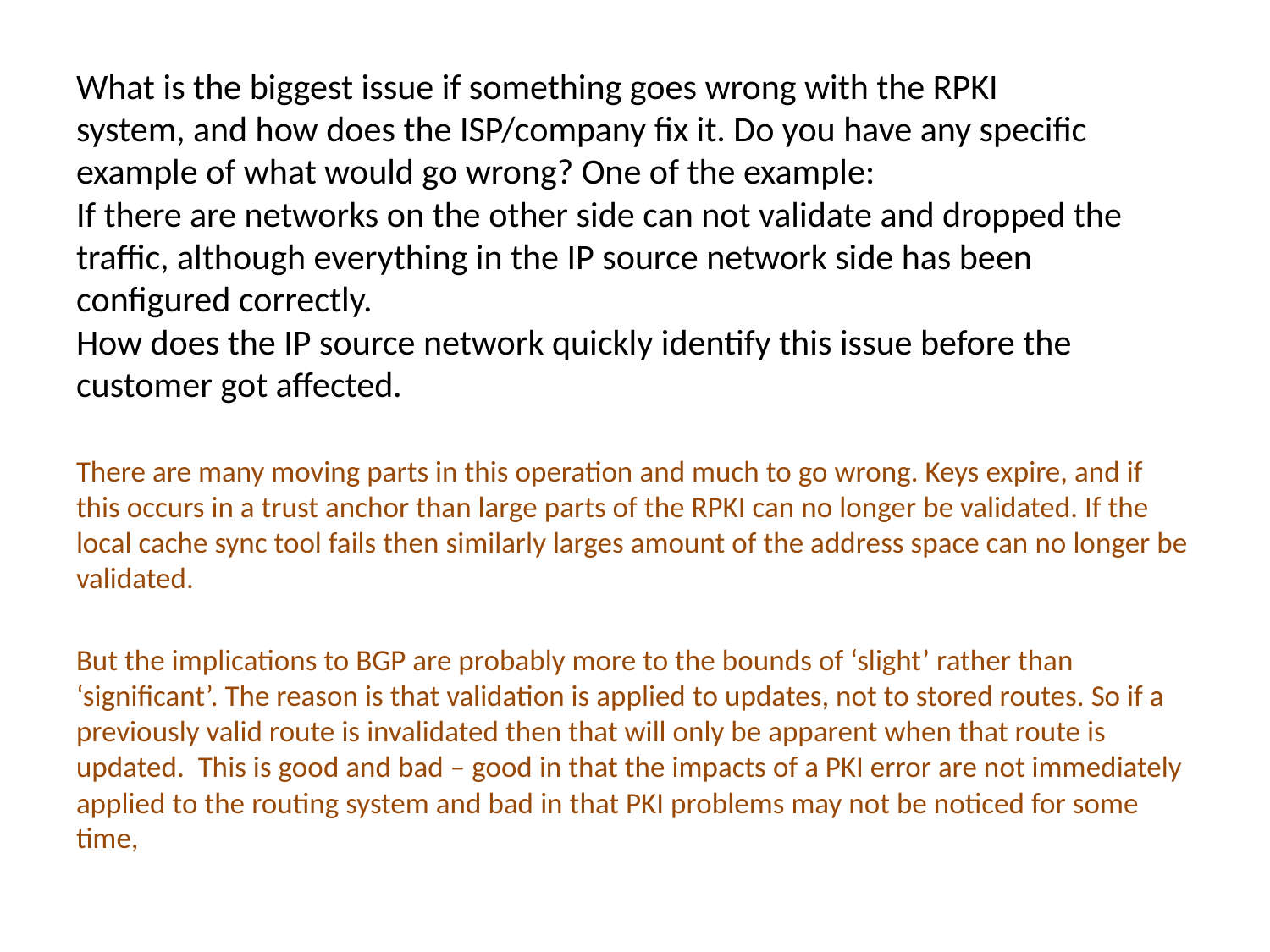

What is the biggest issue if something goes wrong with the RPKI
system, and how does the ISP/company fix it. Do you have any specific example of what would go wrong? One of the example:
If there are networks on the other side can not validate and dropped the traffic, although everything in the IP source network side has been configured correctly.
How does the IP source network quickly identify this issue before the customer got affected.

There are many moving parts in this operation and much to go wrong. Keys expire, and if this occurs in a trust anchor than large parts of the RPKI can no longer be validated. If the local cache sync tool fails then similarly larges amount of the address space can no longer be validated.

But the implications to BGP are probably more to the bounds of ‘slight’ rather than ‘significant’. The reason is that validation is applied to updates, not to stored routes. So if a previously valid route is invalidated then that will only be apparent when that route is updated.  This is good and bad – good in that the impacts of a PKI error are not immediately applied to the routing system and bad in that PKI problems may not be noticed for some time,